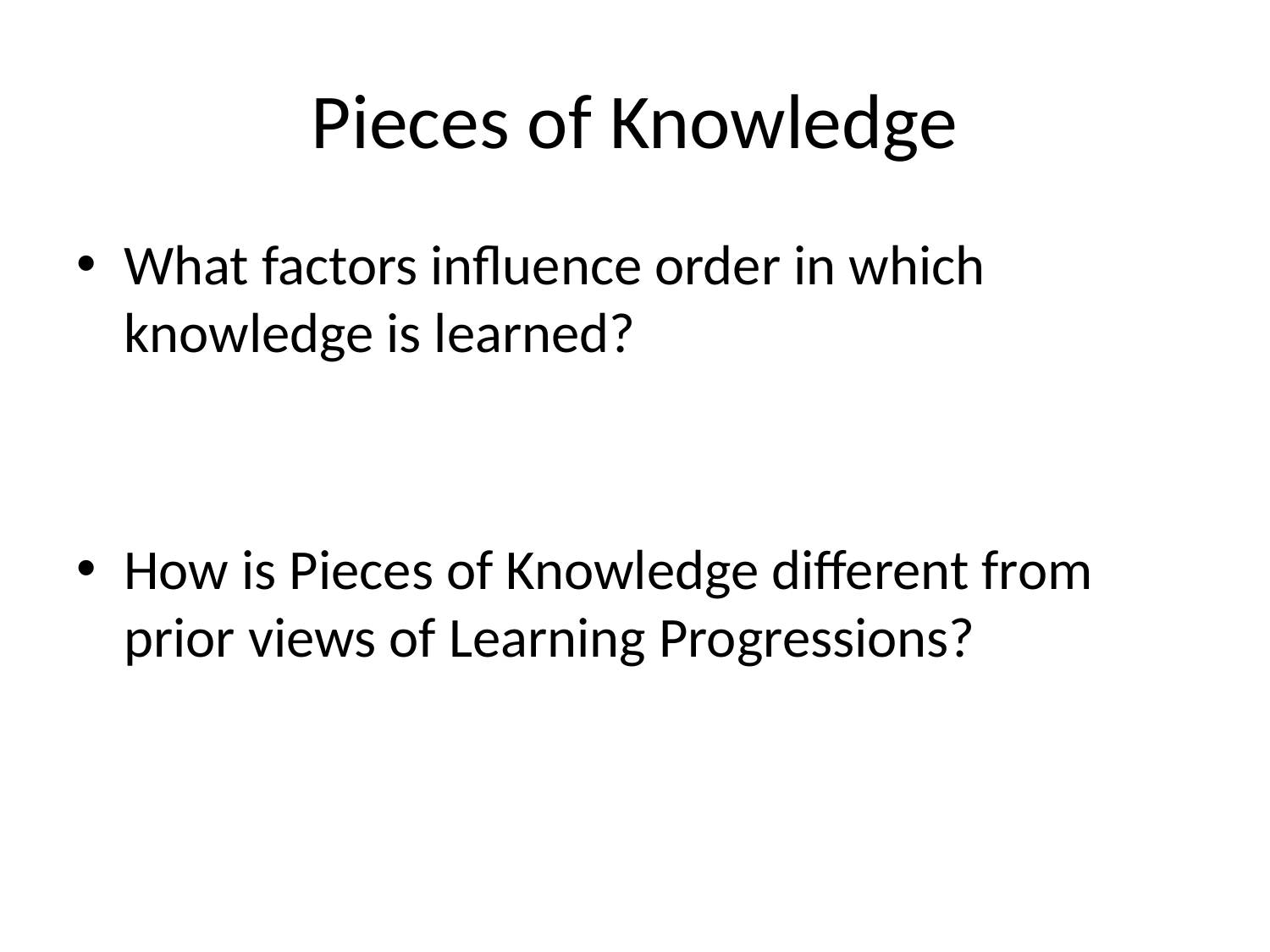

# Pieces of Knowledge
What factors influence order in which knowledge is learned?

How is Pieces of Knowledge different from prior views of Learning Progressions?